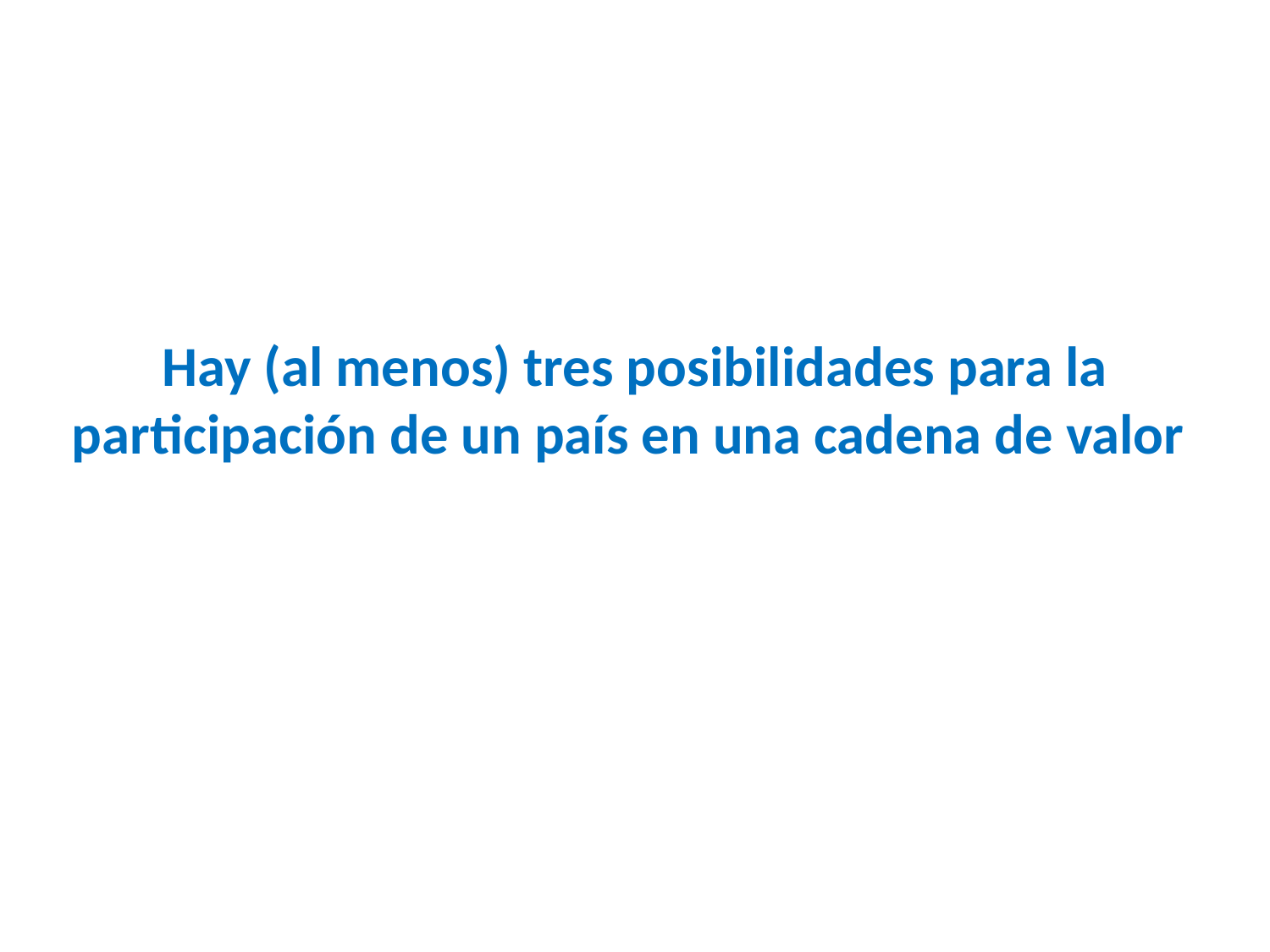

# Hay (al menos) tres posibilidades para la participación de un país en una cadena de valor